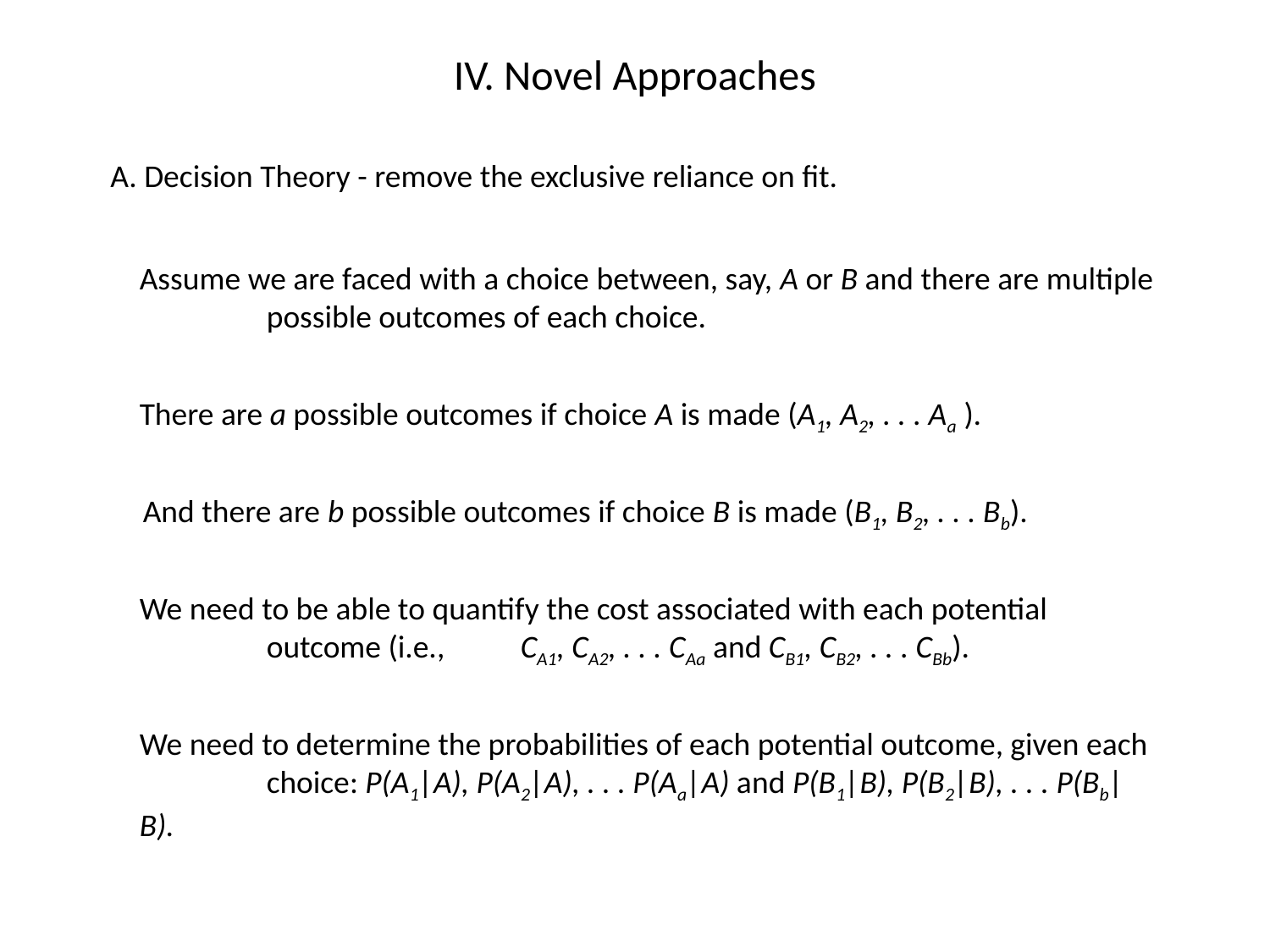

IV. Novel Approaches
A. Decision Theory - remove the exclusive reliance on fit.
Assume we are faced with a choice between, say, A or B and there are multiple 	possible outcomes of each choice.
There are a possible outcomes if choice A is made (A1, A2, . . . Aa ).
And there are b possible outcomes if choice B is made (B1, B2, . . . Bb).
We need to be able to quantify the cost associated with each potential 	outcome (i.e., 	CA1, CA2, . . . CAa and CB1, CB2, . . . CBb).
We need to determine the probabilities of each potential outcome, given each 	choice: P(A1|A), P(A2|A), . . . P(Aa|A) and P(B1|B), P(B2|B), . . . P(Bb|B).